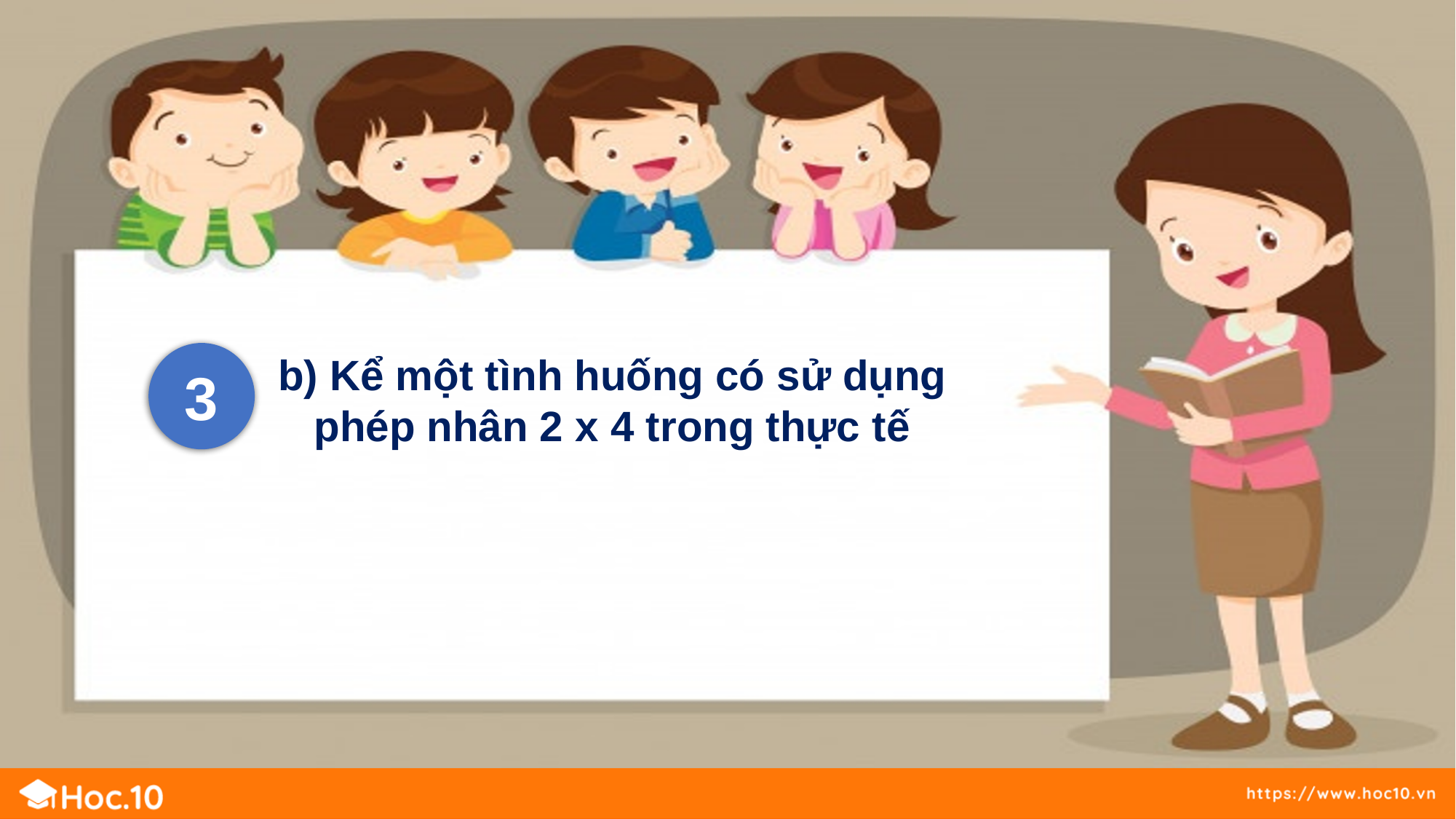

3
b) Kể một tình huống có sử dụng phép nhân 2 x 4 trong thực tế